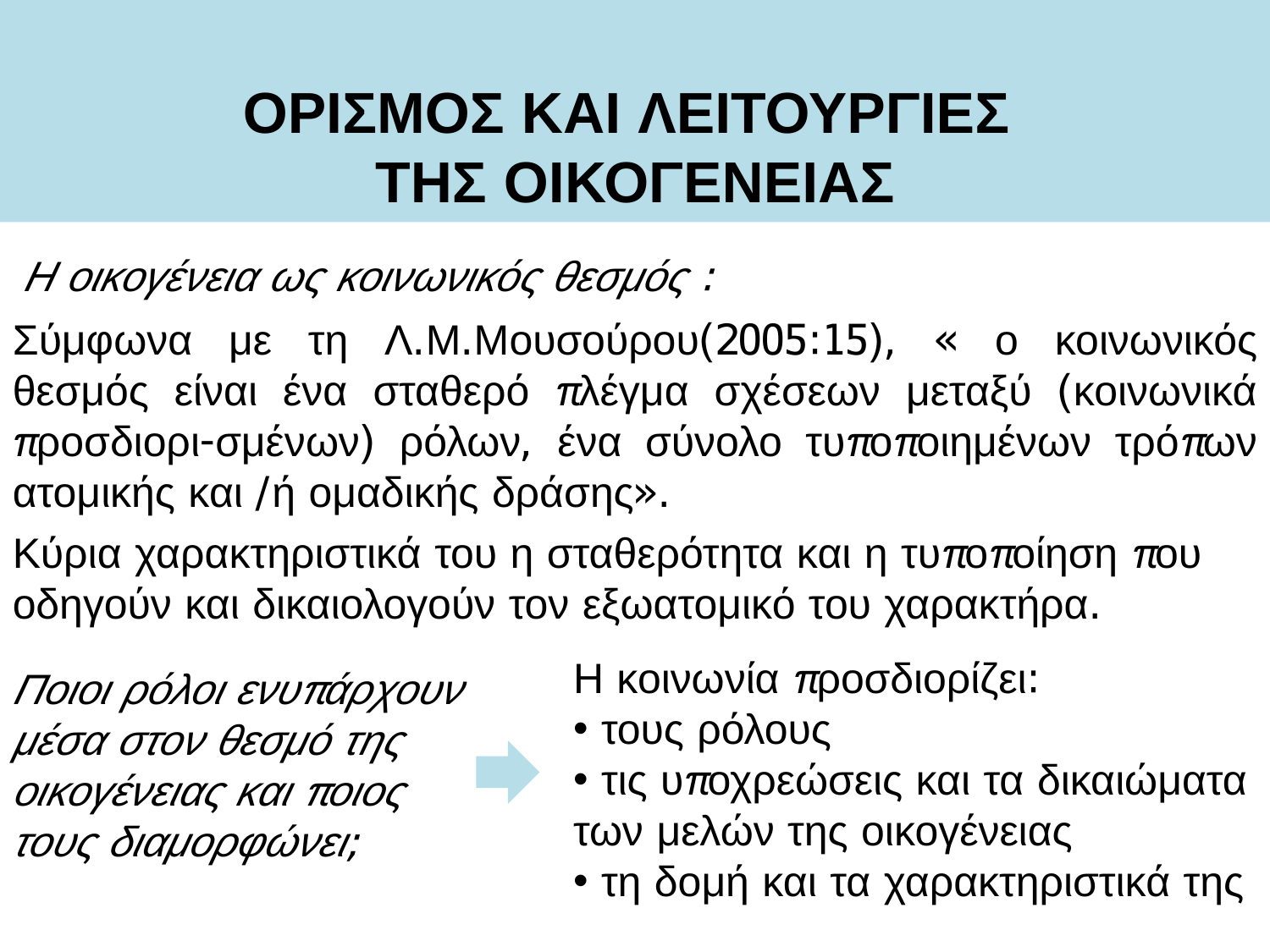

ΟΡΙΣΜΟΣ ΚΑΙ ΛΕΙΤΟΥΡΓΙΕΣ
ΤΗΣ ΟΙΚΟΓΕΝΕΙΑΣ
Η οικογένεια ως κοινωνικός θεσμός :
Σύμφωνα με τη Λ.Μ.Μουσούρου(2005:15), « ο κοινωνικός θεσμός είναι ένα σταθερό πλέγμα σχέσεων μεταξύ (κοινωνικά προσδιορι-σμένων) ρόλων, ένα σύνολο τυποποιημένων τρόπων ατομικής και /ή ομαδικής δράσης».
Κύρια χαρακτηριστικά του η σταθερότητα και η τυποποίηση που οδηγούν και δικαιολογούν τον εξωατομικό του χαρακτήρα.
Η κοινωνία προσδιορίζει:
 τους ρόλους
 τις υποχρεώσεις και τα δικαιώματα των μελών της οικογένειας
 τη δομή και τα χαρακτηριστικά της
Ποιοι ρόλοι ενυπάρχουν μέσα στον θεσμό της οικογένειας και ποιος τους διαμορφώνει;